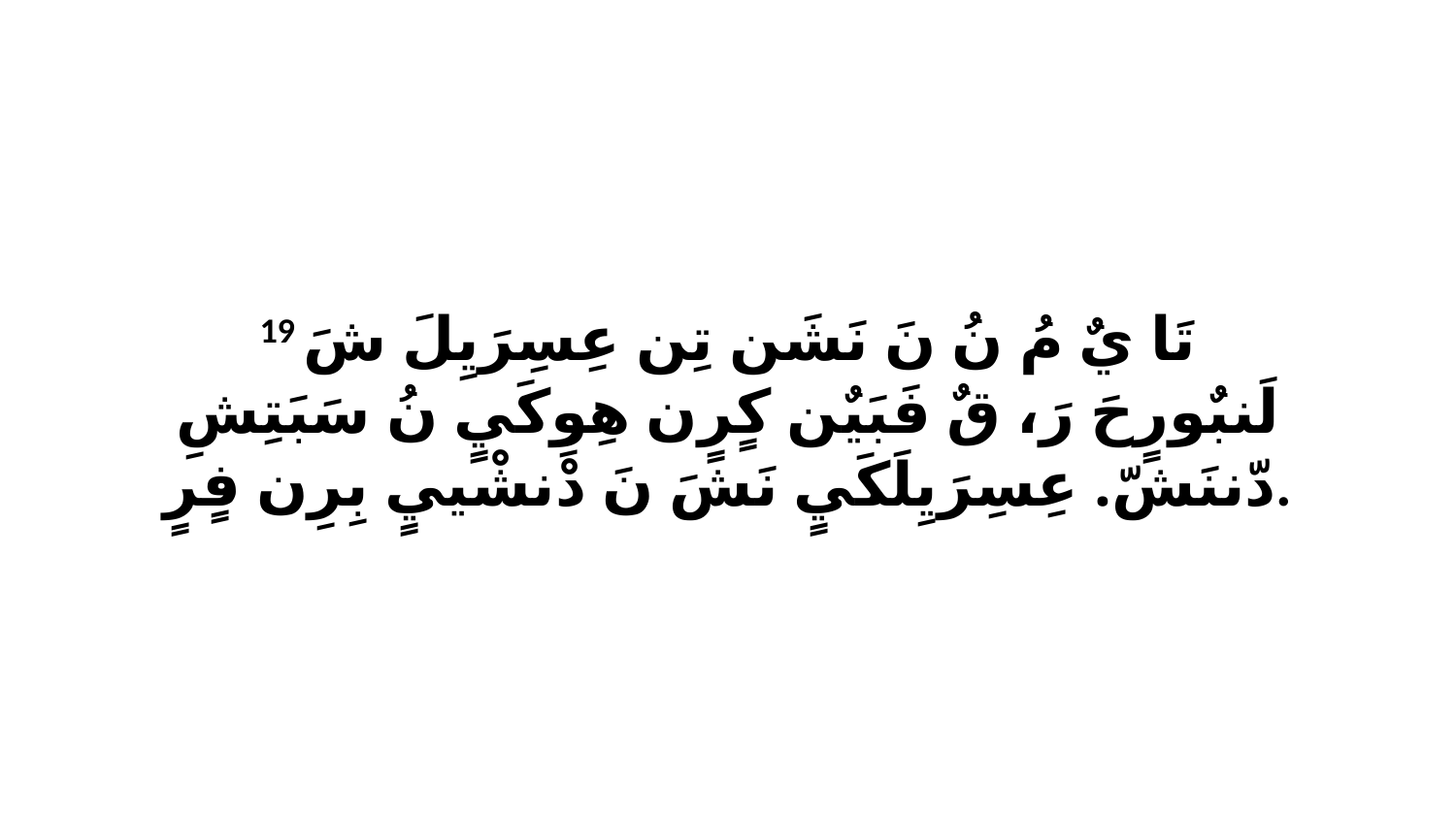

19 تَا يٌ مُ نُ نَ نَشَن تِن عِسِرَيِلَ شَ لَنبٌورٍحَ رَ، قٌ فَبَيٌن كٍرٍن هِوِكَيٍ نُ سَبَتِشِ دّننَشّ. عِسِرَيِلَكَيٍ نَشَ نَ دْنشْييٍ بِرِن فٍرٍ.